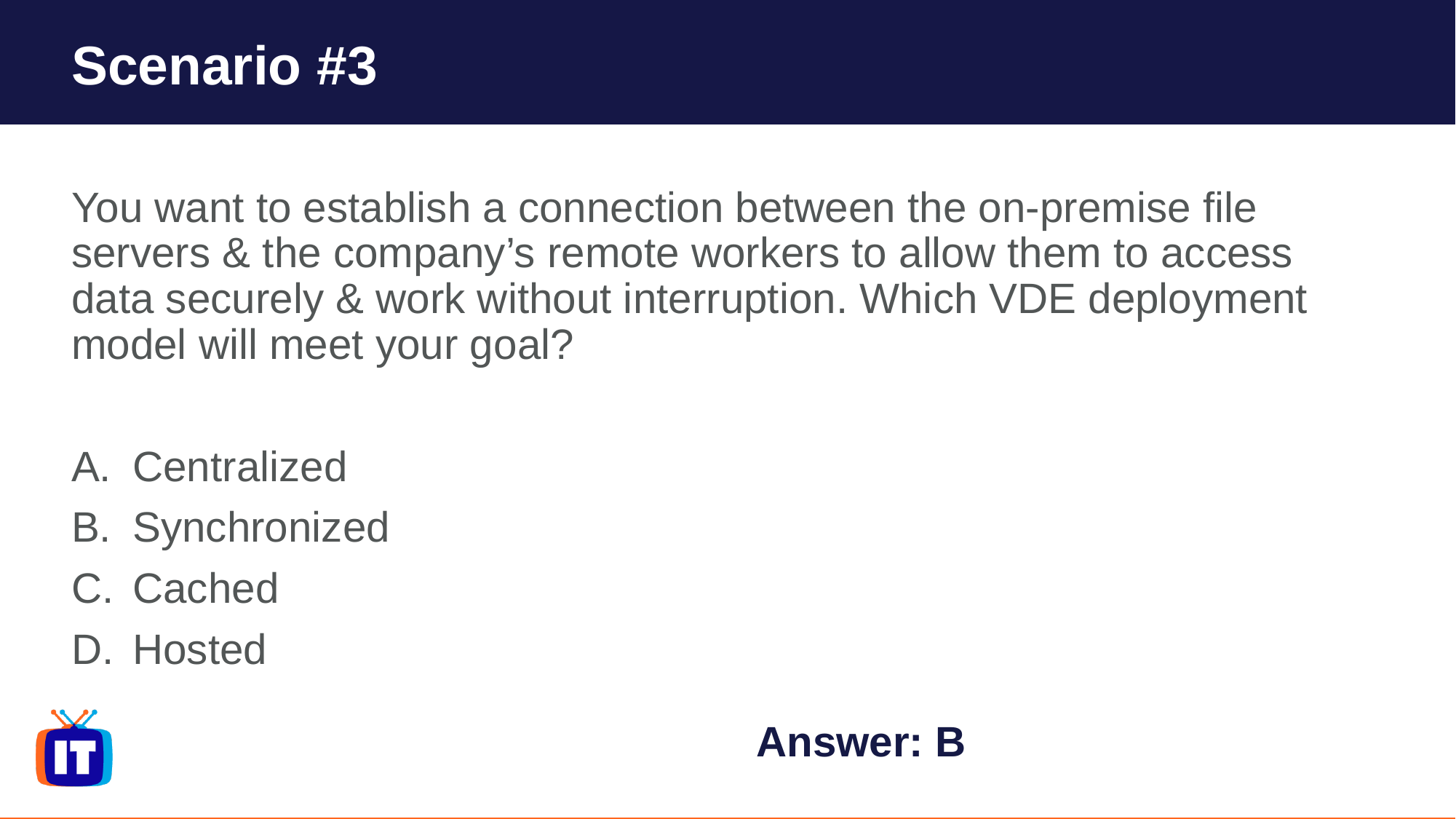

# Scenario #3
You want to establish a connection between the on-premise file servers & the company’s remote workers to allow them to access data securely & work without interruption. Which VDE deployment model will meet your goal?

Centralized
Synchronized
Cached
Hosted
Answer: B